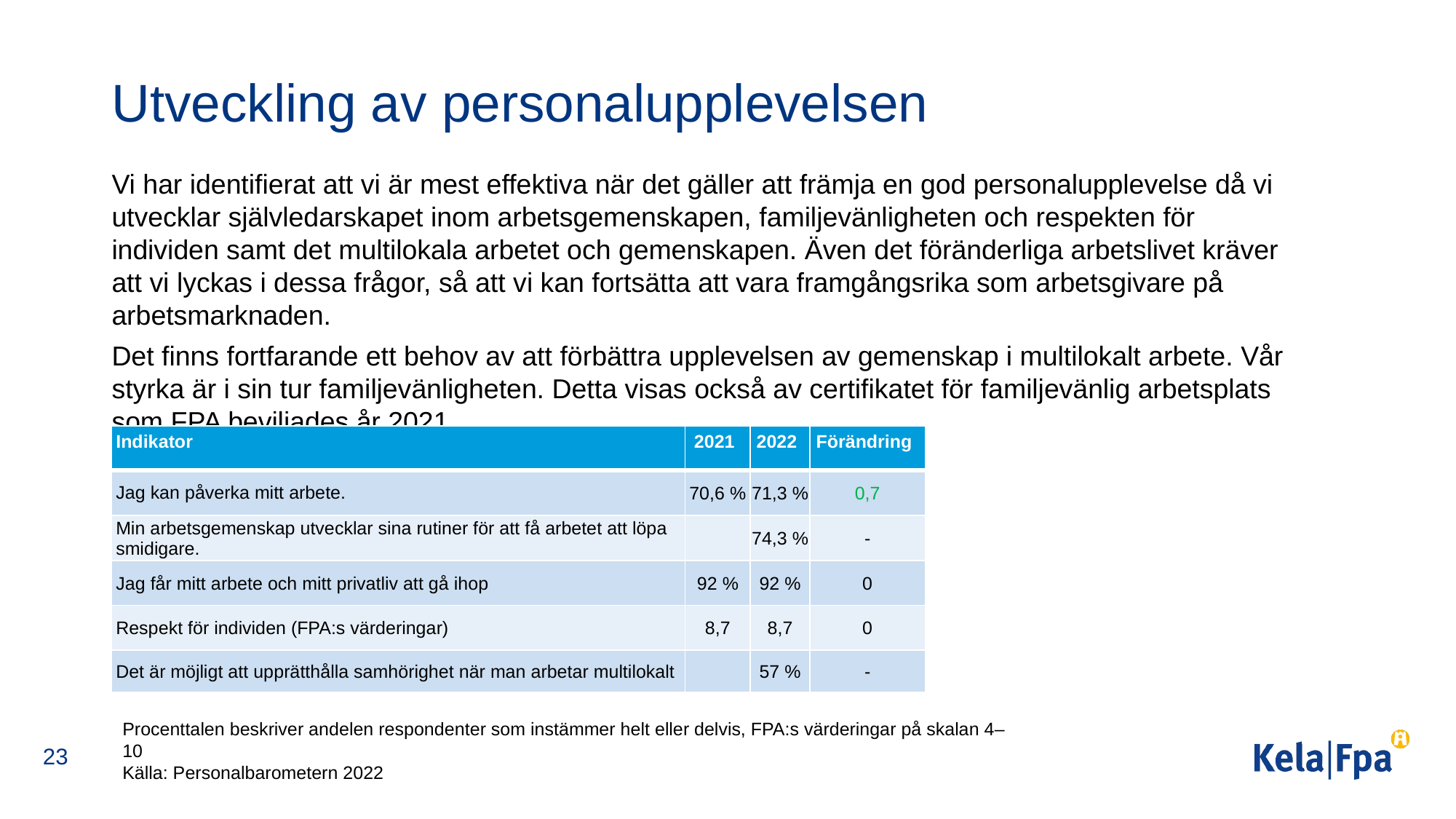

# Utveckling av personalupplevelsen
Vi har identifierat att vi är mest effektiva när det gäller att främja en god personalupplevelse då vi utvecklar självledarskapet inom arbetsgemenskapen, familjevänligheten och respekten för individen samt det multilokala arbetet och gemenskapen. Även det föränderliga arbetslivet kräver att vi lyckas i dessa frågor, så att vi kan fortsätta att vara framgångsrika som arbetsgivare på arbetsmarknaden.
Det finns fortfarande ett behov av att förbättra upplevelsen av gemenskap i multilokalt arbete. Vår styrka är i sin tur familjevänligheten. Detta visas också av certifikatet för familjevänlig arbetsplats som FPA beviljades år 2021.
| Indikator | 2021 | 2022 | Förändring |
| --- | --- | --- | --- |
| Jag kan påverka mitt arbete. | 70,6 % | 71,3 % | 0,7 |
| Min arbetsgemenskap utvecklar sina rutiner för att få arbetet att löpa smidigare. |  | 74,3 % | - |
| Jag får mitt arbete och mitt privatliv att gå ihop | 92 % | 92 % | 0 |
| Respekt för individen (FPA:s värderingar) | 8,7 | 8,7 | 0 |
| Det är möjligt att upprätthålla samhörighet när man arbetar multilokalt |  | 57 % | - |
Procenttalen beskriver andelen respondenter som instämmer helt eller delvis, FPA:s värderingar på skalan 4–10
Källa: Personalbarometern 2022
23